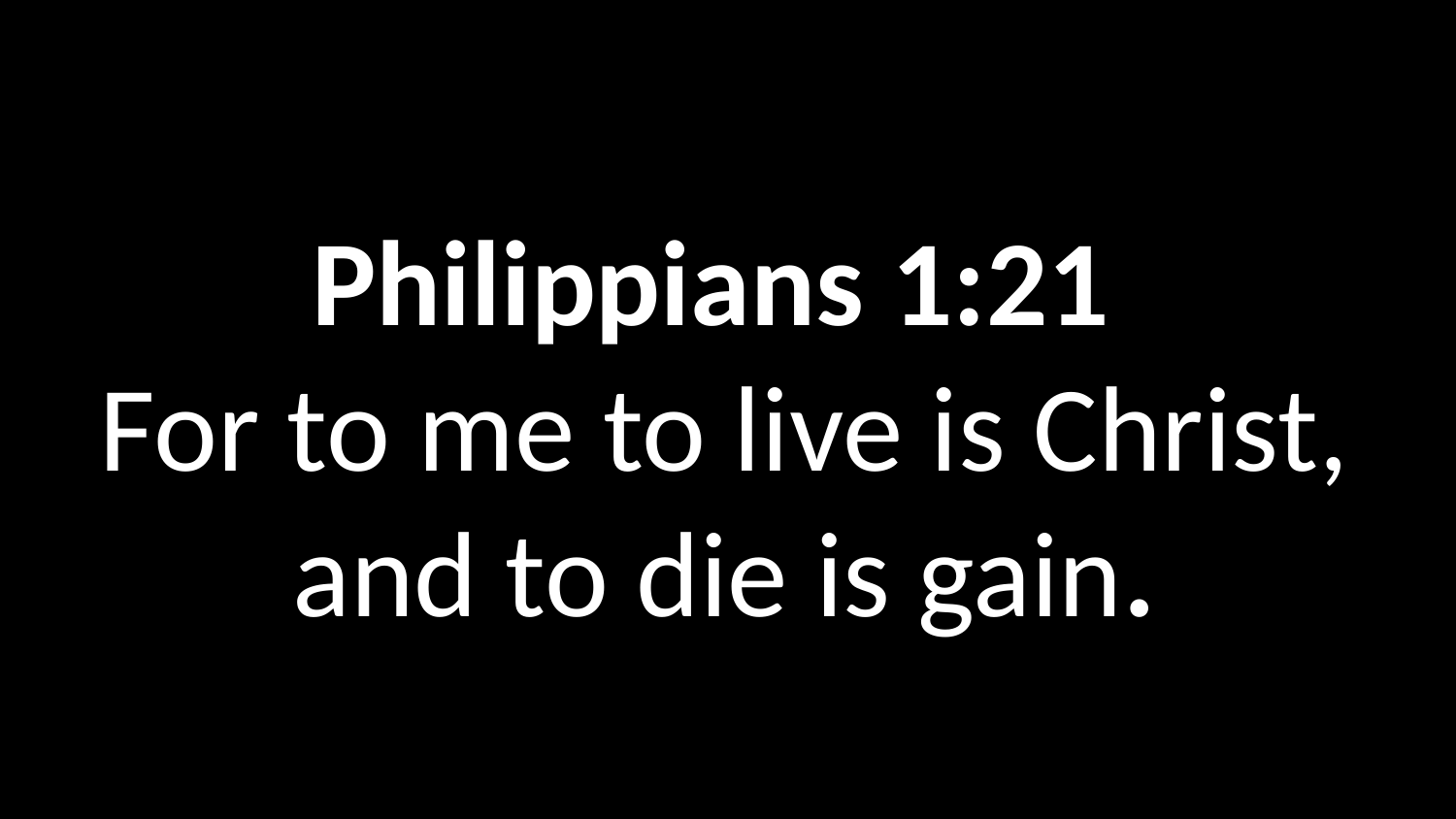

Philippians 1:21
For to me to live is Christ, and to die is gain.
2 Corinthians 4:18 So we fix our eyes not on what is seen, but on what is unseen, since what is seen is temporary, but what is unseen is eternal.